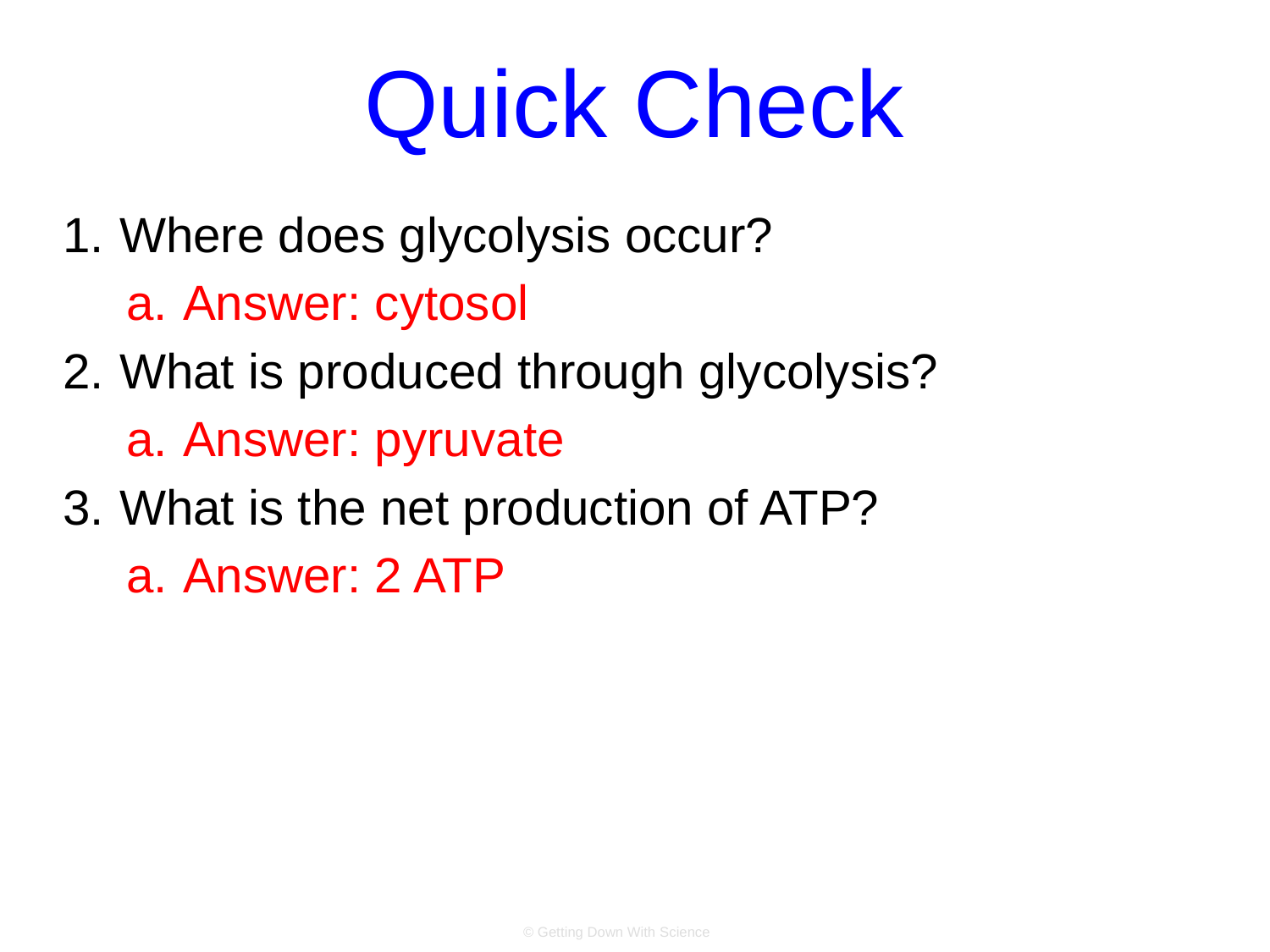

# Quick Check
Where does glycolysis occur?
Answer: cytosol
What is produced through glycolysis?
Answer: pyruvate
What is the net production of ATP?
Answer: 2 ATP